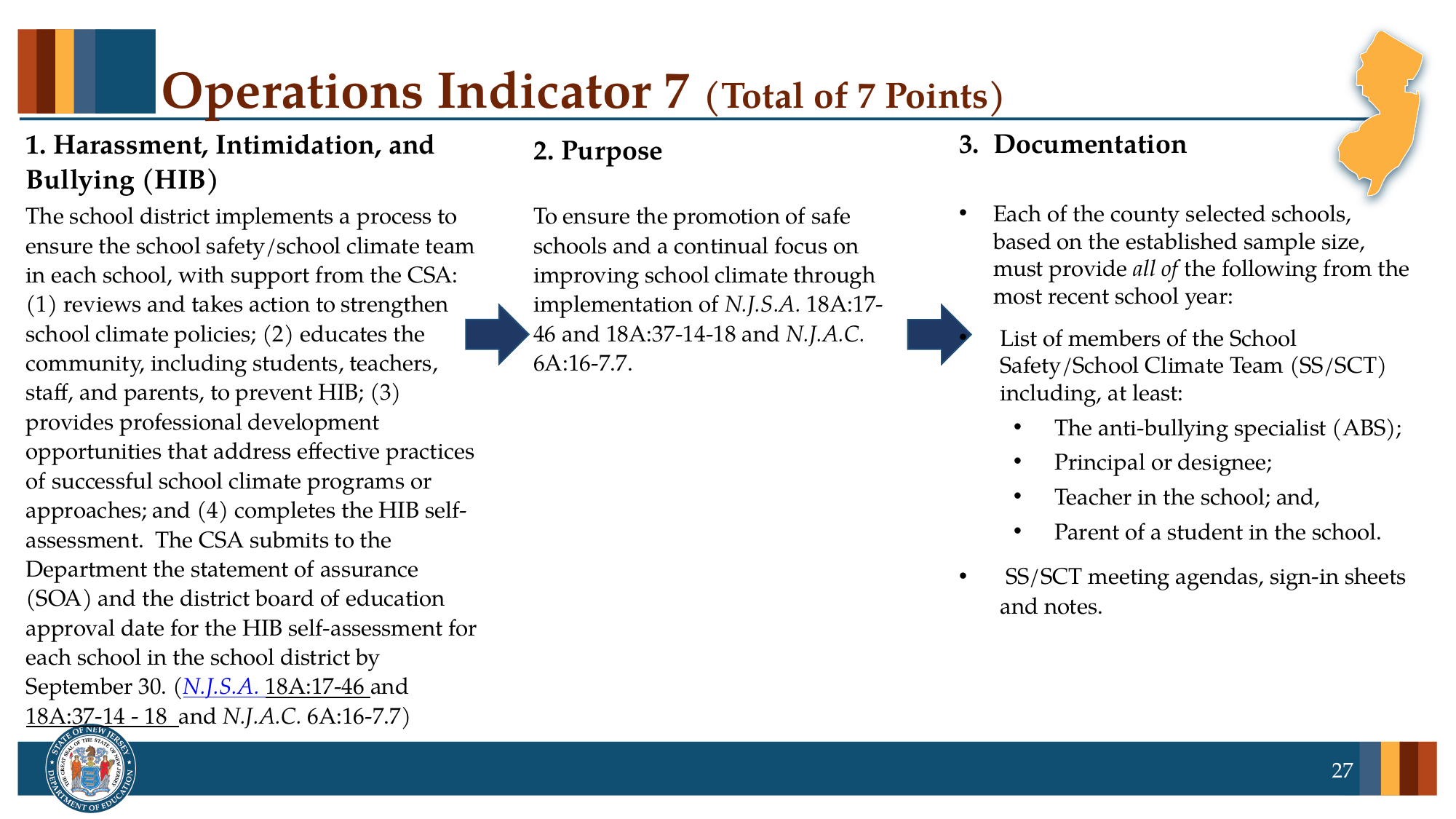

# Operations Indicator 7 (Total of 7 Points)
3.  Documentation
1. Harassment, Intimidation, and Bullying (HIB)
2. Purpose
To ensure the promotion of safe schools and a continual focus on improving school climate through implementation of N.J.S.A. 18A:17-46 and 18A:37-14-18 and N.J.A.C. 6A:16-7.7.
Each of the county selected schools, based on the established sample size, must provide all of the following from the most recent school year:
List of members of the School Safety/School Climate Team (SS/SCT) including, at least:
The anti-bullying specialist (ABS);
Principal or designee;
Teacher in the school; and,
Parent of a student in the school.
 SS/SCT meeting agendas, sign-in sheets and notes.
The school district implements a process to ensure the school safety/school climate team in each school, with support from the CSA: (1) reviews and takes action to strengthen school climate policies; (2) educates the community, including students, teachers, staff, and parents, to prevent HIB; (3) provides professional development opportunities that address effective practices of successful school climate programs or approaches; and (4) completes the HIB self-assessment.  The CSA submits to the Department the statement of assurance (SOA) and the district board of education approval date for the HIB self-assessment for each school in the school district by September 30. (N.J.S.A. 18A:17-46 and 18A:37-14 - 18  and N.J.A.C. 6A:16-7.7)
27